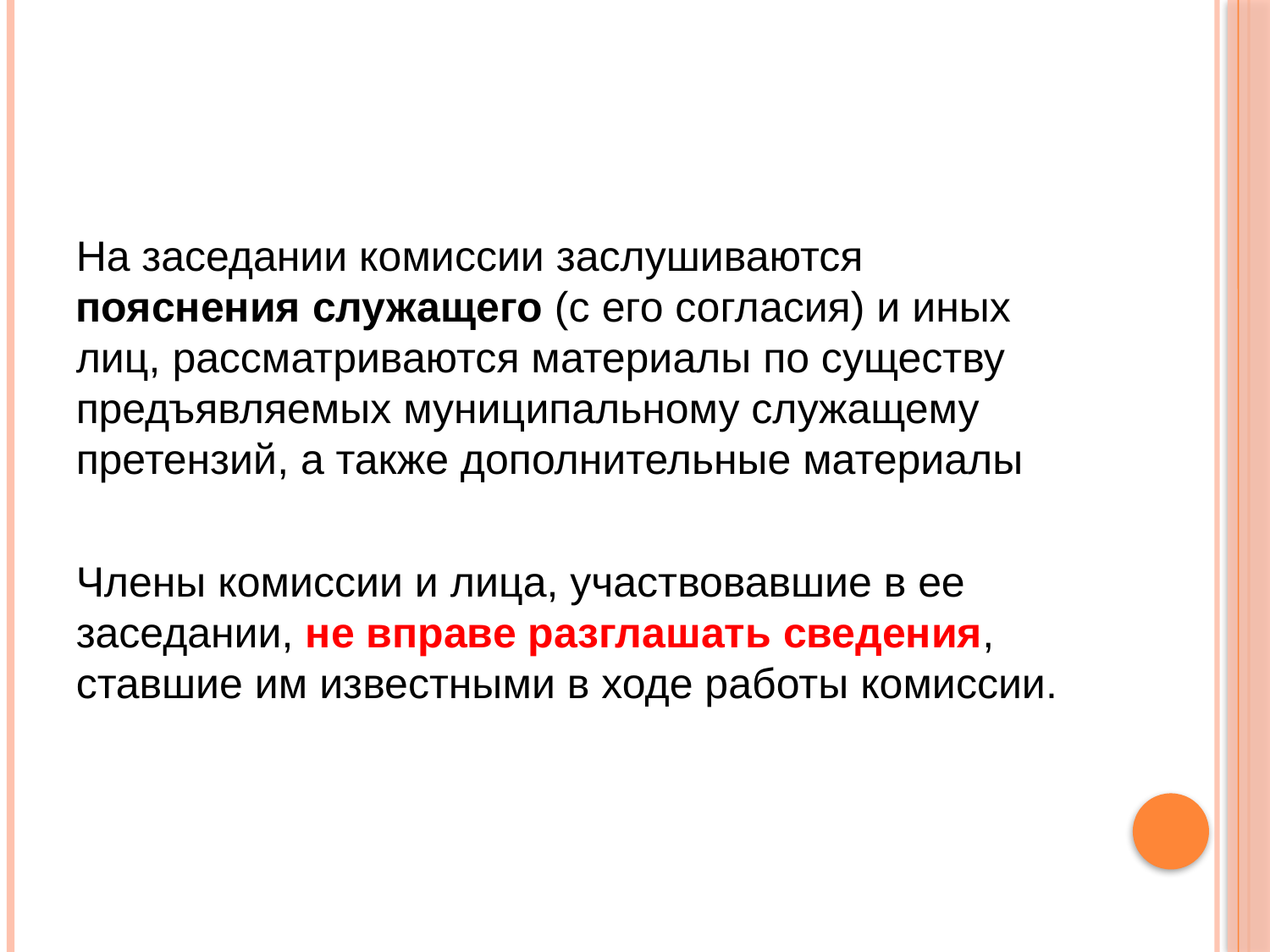

На заседании комиссии заслушиваются пояснения служащего (с его согласия) и иных лиц, рассматриваются материалы по существу предъявляемых муниципальному служащему претензий, а также дополнительные материалы

Члены комиссии и лица, участвовавшие в ее заседании, не вправе разглашать сведения, ставшие им известными в ходе работы комиссии.